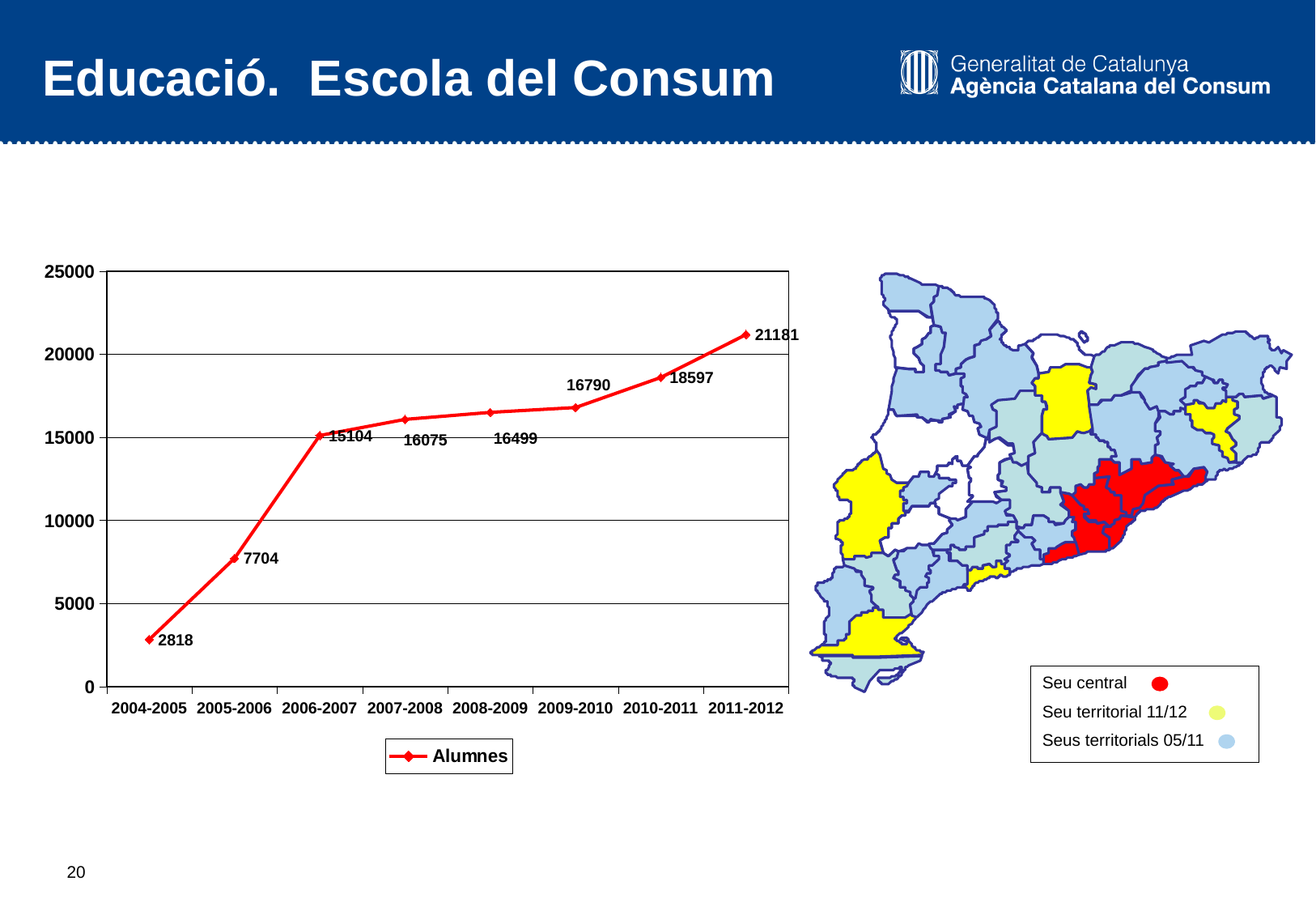

Educació.  Escola del Consum

### Chart

| Category | Alumnes |
|---|---|
| 2004-2005 | 2818.0 |
| 2005-2006 | 7704.0 |
| 2006-2007 | 15104.0 |
| 2007-2008 | 16075.0 |
| 2008-2009 | 16499.0 |
| 2009-2010 | 16790.0 |
| 2010-2011 | 18597.0 |
| 2011-2012 | 21181.0 |

Seu central
Seu territorial 11/12
Seus territorials 05/11

20